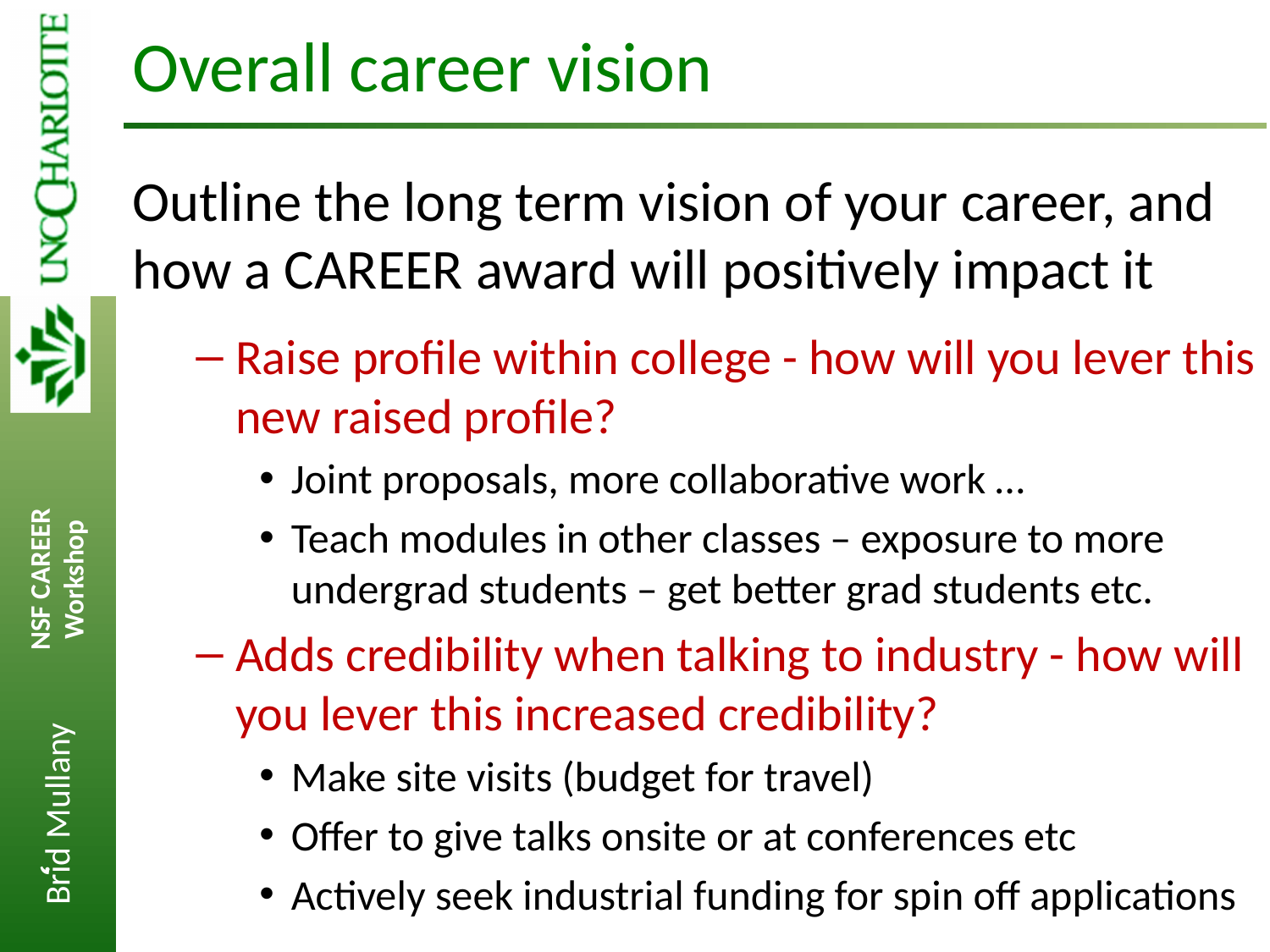

# Overall career vision
Outline the long term vision of your career, and
how a CAREER award will positively impact it

Raise profile within college - how will you lever this new raised profile?
Joint proposals, more collaborative work …
Teach modules in other classes – exposure to more undergrad students – get better grad students etc.
Adds credibility when talking to industry - how will you lever this increased credibility?
Make site visits (budget for travel)
Offer to give talks onsite or at conferences etc
Actively seek industrial funding for spin off applications